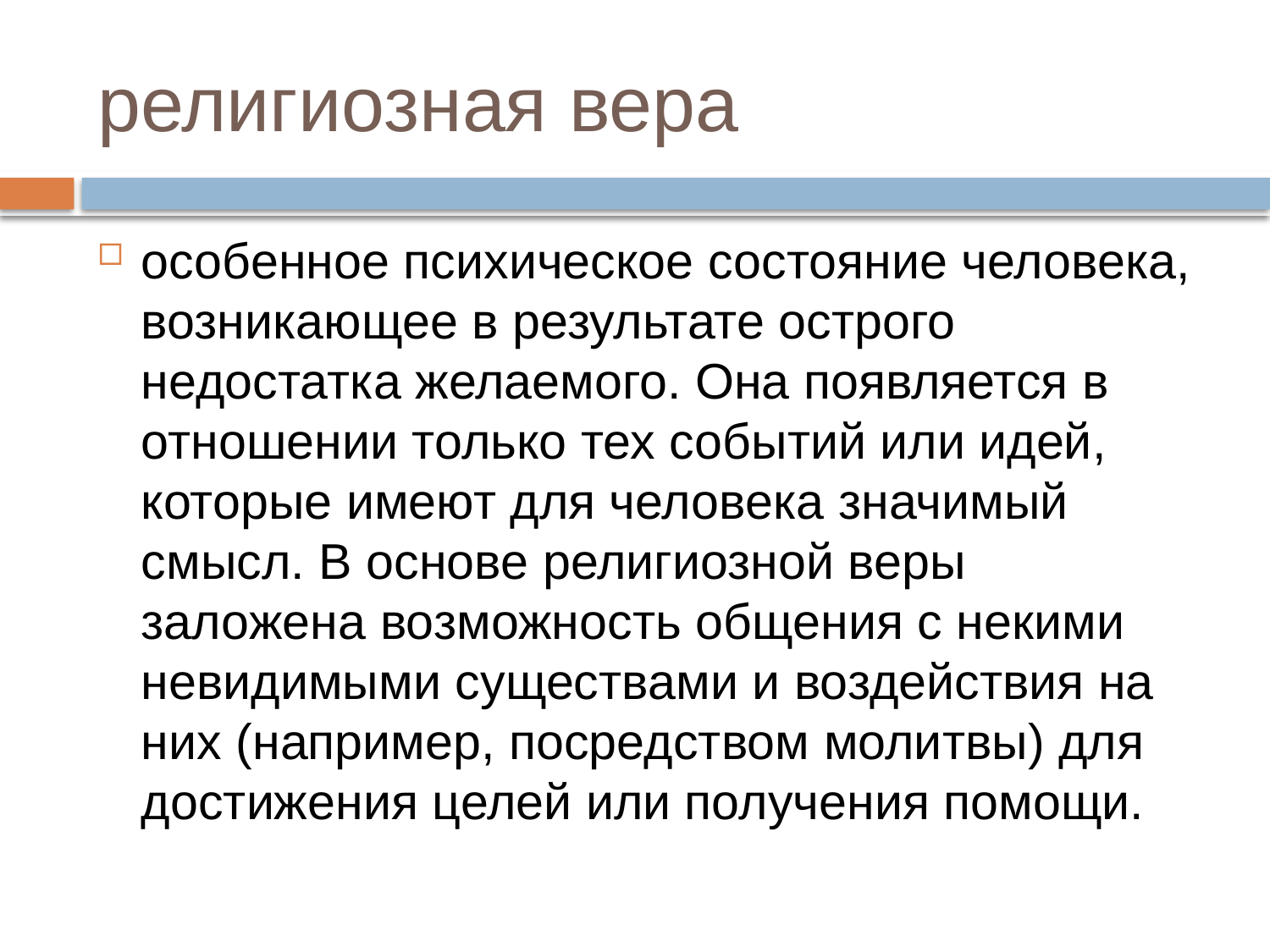

# религиозная вера
особенное психическое состояние человека, возникающее в результате острого недостатка желаемого. Она появляется в отношении только тех событий или идей, которые имеют для человека значимый смысл. В основе религиозной веры заложена возможность общения с некими невидимыми существами и воздействия на них (например, посредством молитвы) для достижения целей или получения помощи.